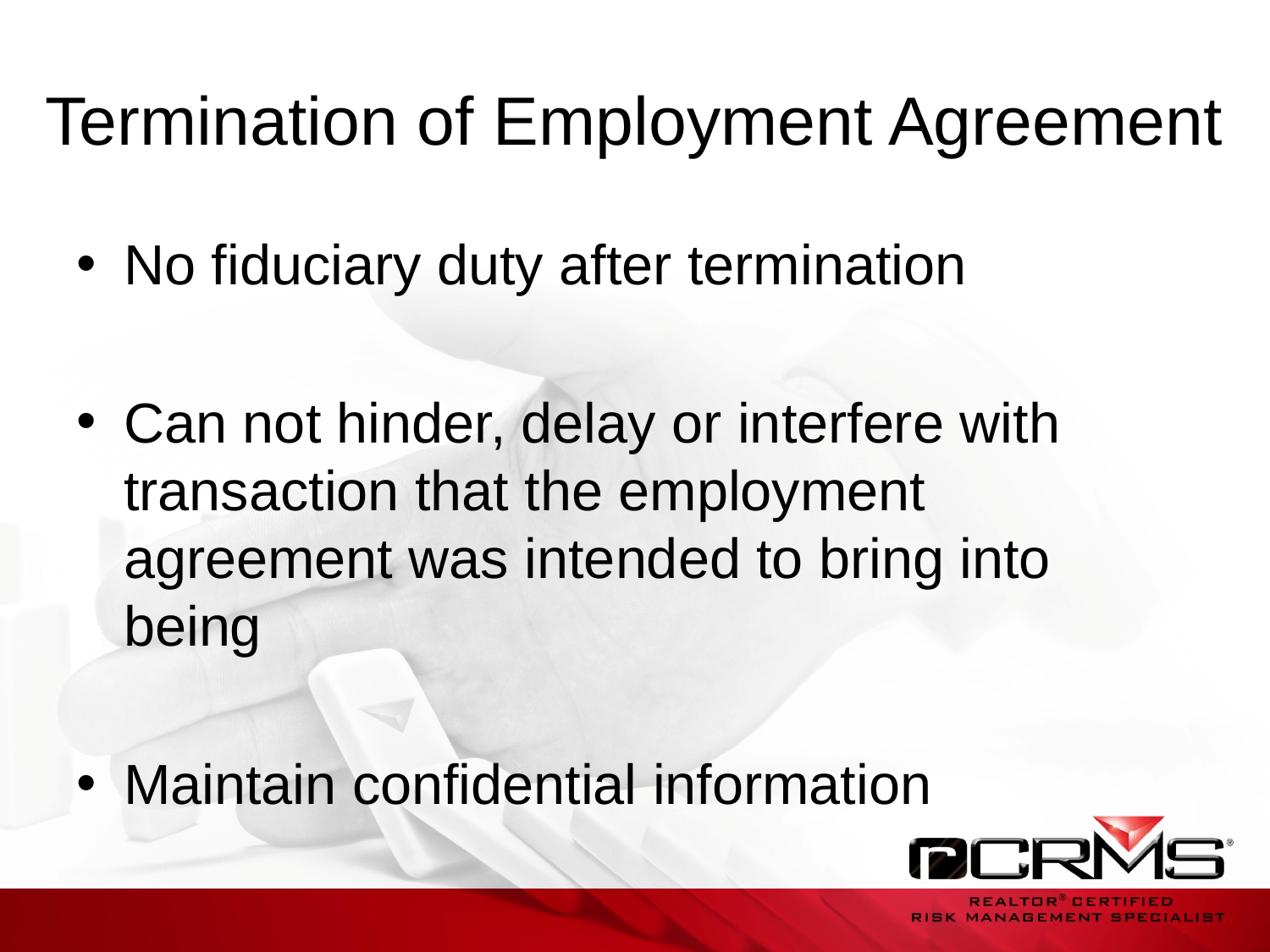

# Termination of Employment Agreement
No fiduciary duty after termination

Can not hinder, delay or interfere with transaction that the employment agreement was intended to bring into being

Maintain confidential information